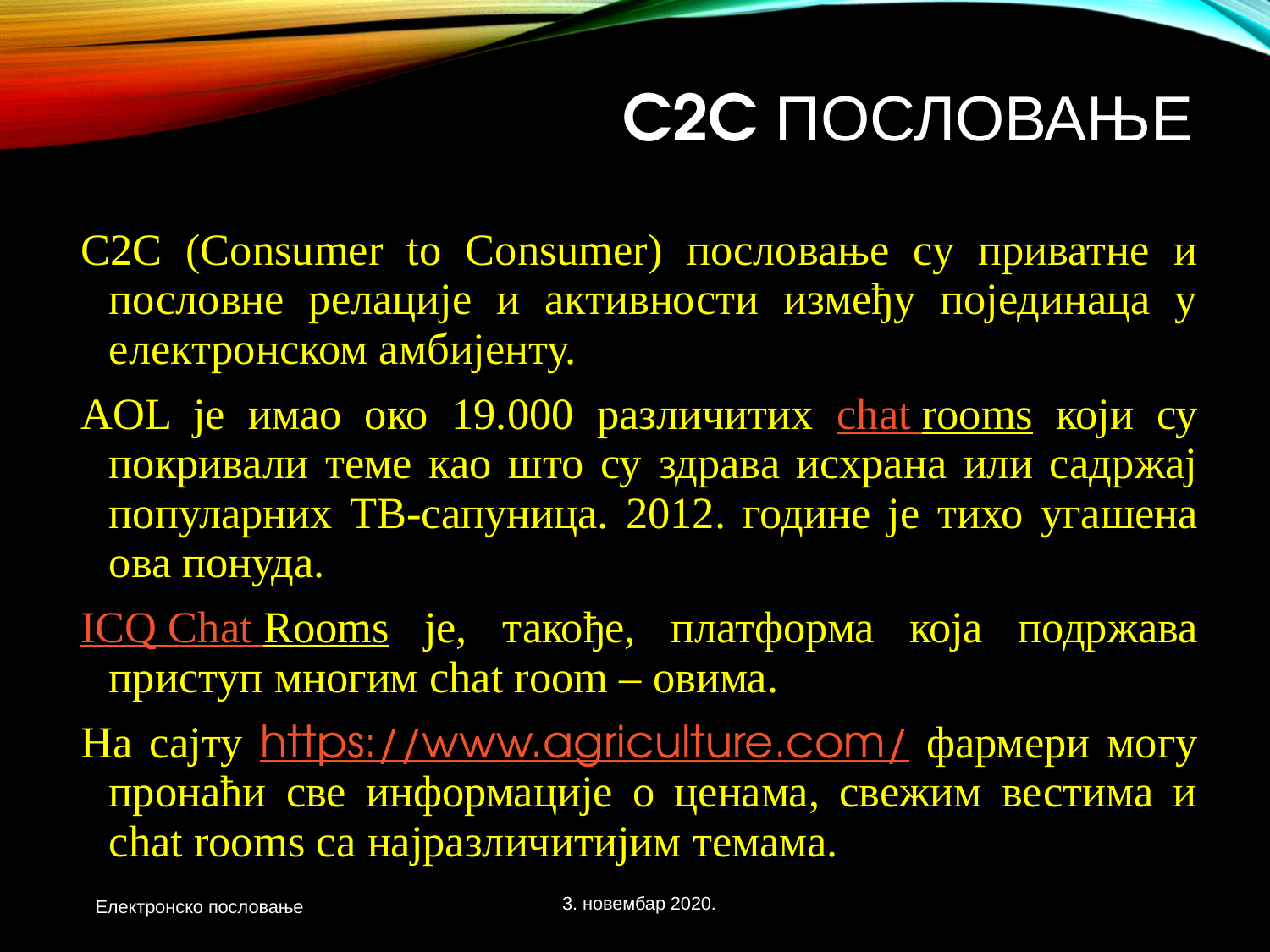

# C2C ПОСЛОВАЊЕ
C2C (Consumer to Consumer) пословање су приватне и пословне релације и активности између појединаца у електронском амбијенту.
AOL је имао око 19.000 различитих chat rooms који су покривали теме као што су здрава исхрана или садржај популарних ТВ-сапуница. 2012. године је тихо угашена ова понуда.
ICQ Chat Rooms jе, такође, платформа која подржава приступ многим chat room – овима.
На сајту https://www.agriculture.com/ фармери могу пронаћи све информације о ценама, свежим вестима и chat rooms са најразличитијим темама.
3. новембар 2020.
Електронско пословање